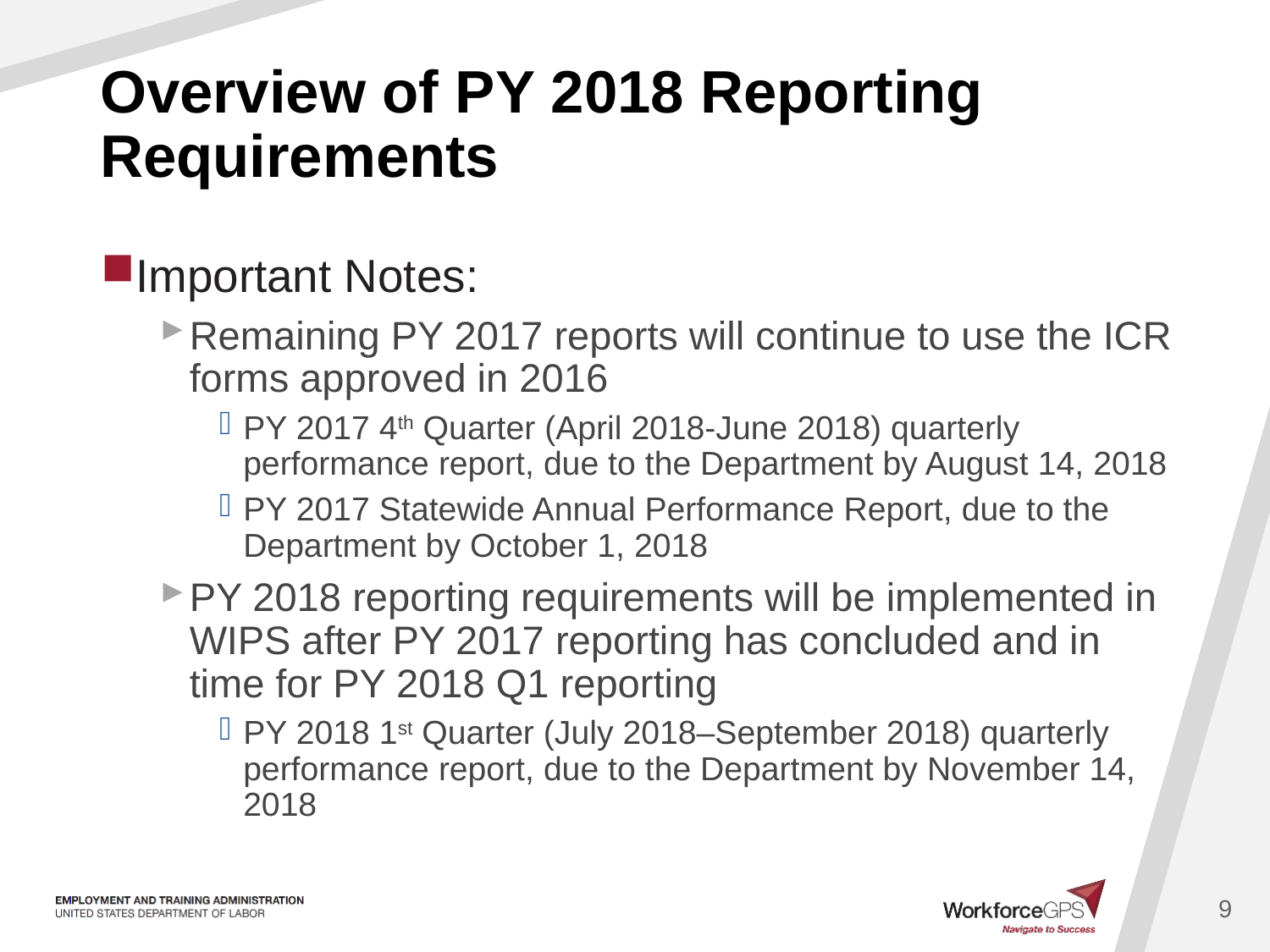

# Overview of PY 2018 Reporting Requirements
Important Notes:
Remaining PY 2017 reports will continue to use the ICR forms approved in 2016
PY 2017 4th Quarter (April 2018-June 2018) quarterly performance report, due to the Department by August 14, 2018
PY 2017 Statewide Annual Performance Report, due to the Department by October 1, 2018
PY 2018 reporting requirements will be implemented in WIPS after PY 2017 reporting has concluded and in time for PY 2018 Q1 reporting
PY 2018 1st Quarter (July 2018–September 2018) quarterly performance report, due to the Department by November 14, 2018

9